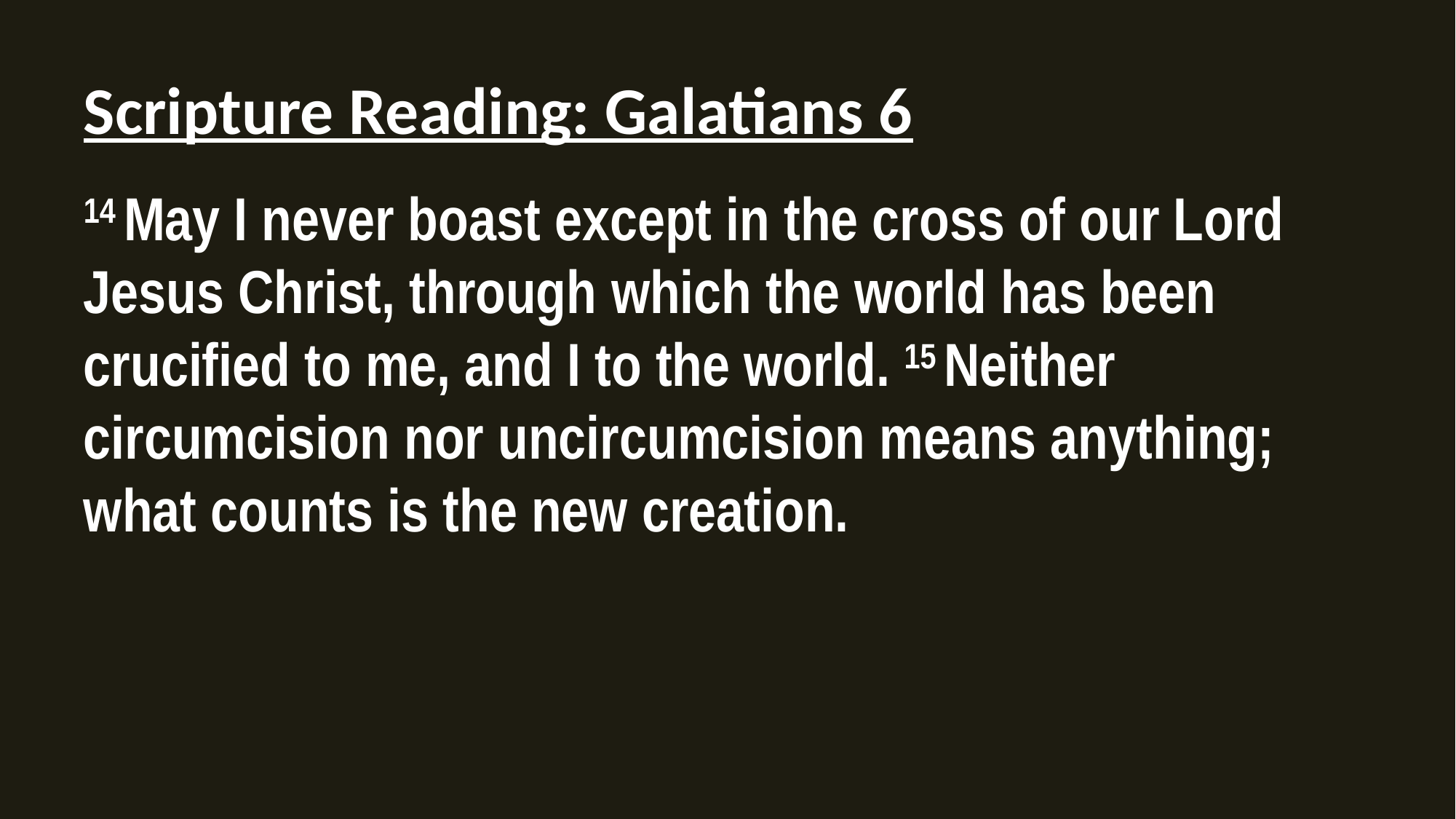

Scripture Reading: Galatians 6

14 May I never boast except in the cross of our Lord Jesus Christ, through which the world has been crucified to me, and I to the world. 15 Neither circumcision nor uncircumcision means anything;
what counts is the new creation.